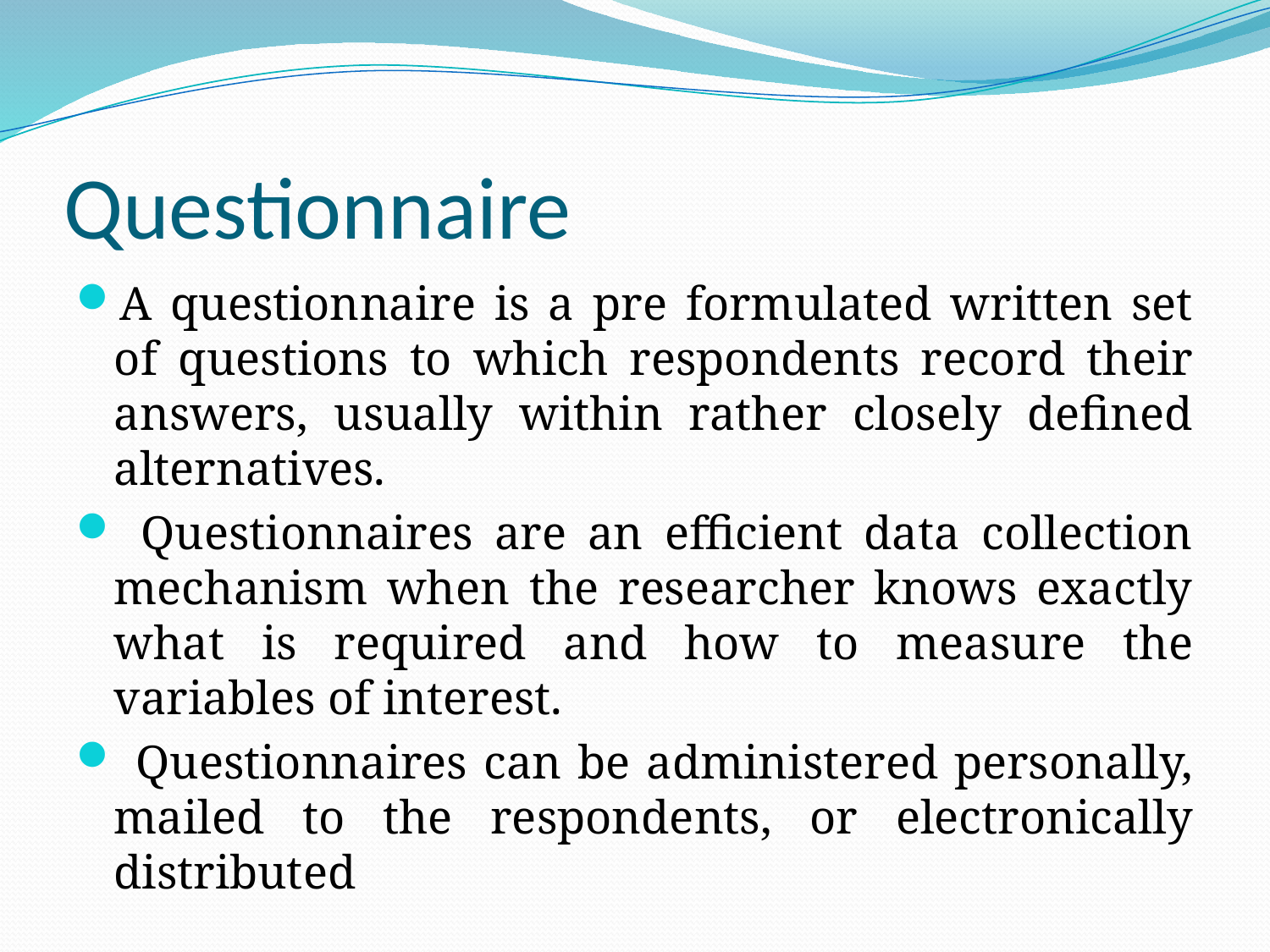

# Questionnaire
A questionnaire is a pre formulated written set of questions to which respondents record their answers, usually within rather closely defined alternatives.
 Questionnaires are an efficient data collection mechanism when the researcher knows exactly what is required and how to measure the variables of interest.
 Questionnaires can be administered personally, mailed to the respondents, or electronically distributed